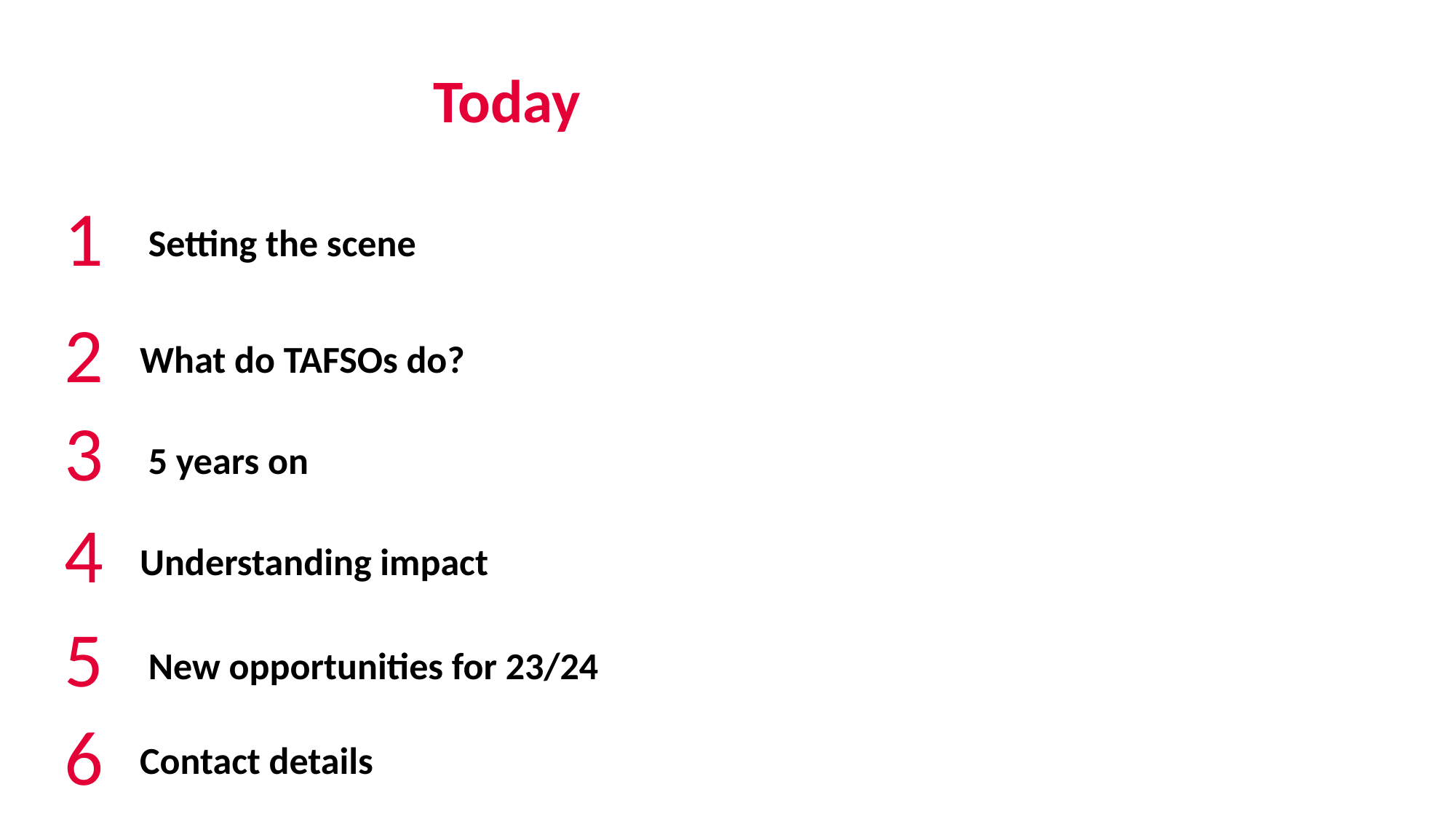

# Today
1
Setting the scene
2
What do TAFSOs do?
3
5 years on
4
Understanding impact
5
New opportunities for 23/24
6
Contact details